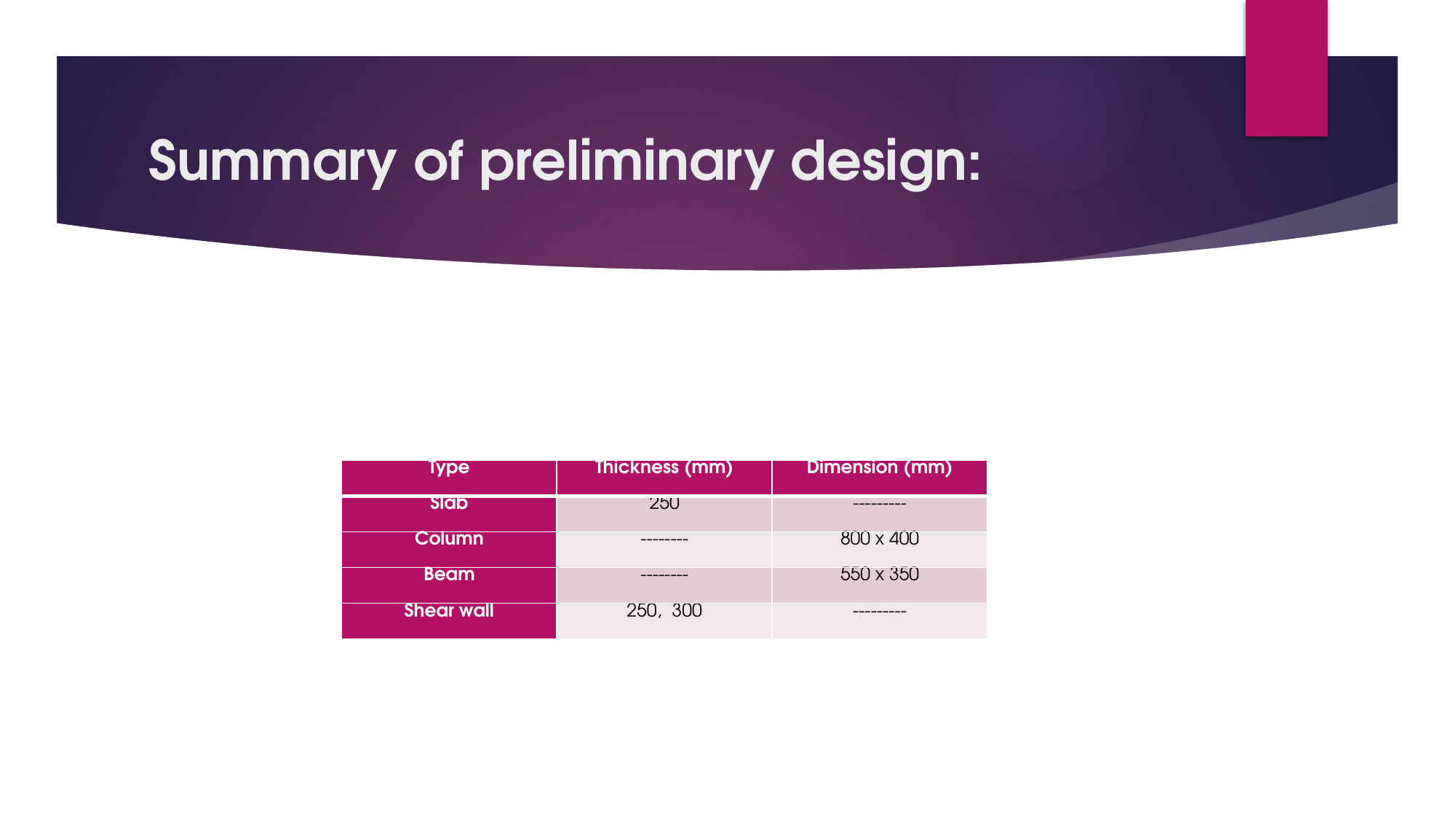

# Summary of preliminary design:
| Type | Thickness (mm) | Dimension (mm) |
| --- | --- | --- |
| Slab | 250 | --------- |
| Column | -------- | 800 x 400 |
| Beam | -------- | 550 x 350 |
| Shear wall | 250, 300 | --------- |